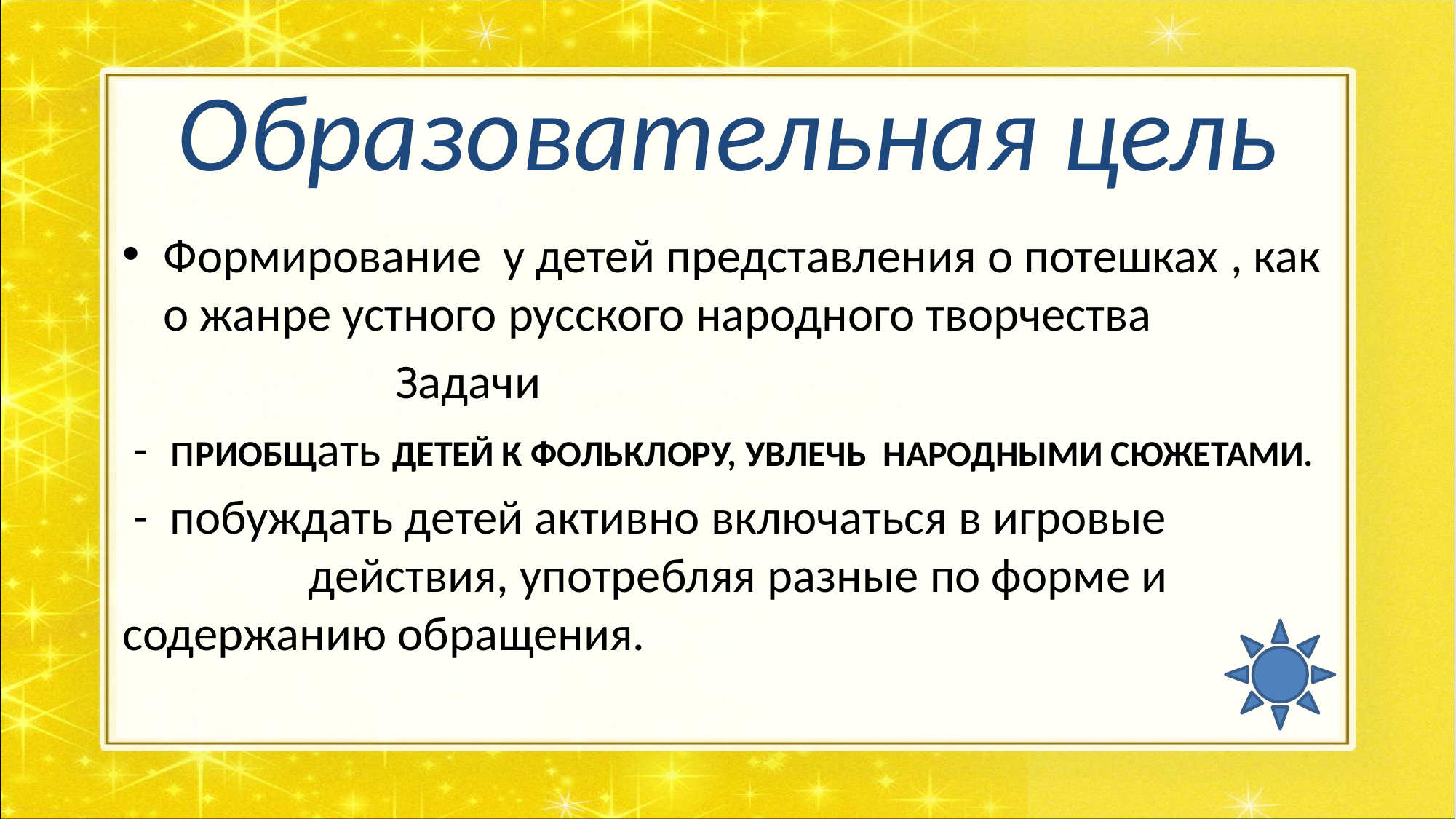

# Образовательная цель
Формирование  у детей представления о потешках , как о жанре устного русского народного творчества
                         Задачи
 -  пРИОБЩать ДЕТЕЙ К ФОЛЬКЛОРУ, УВЛЕЧЬ  НАРОДНЫМИ СЮЖЕТАМИ.
 -  побуждать детей активно включаться в игровые                                 действия, употребляя разные по форме и содержанию обращения.